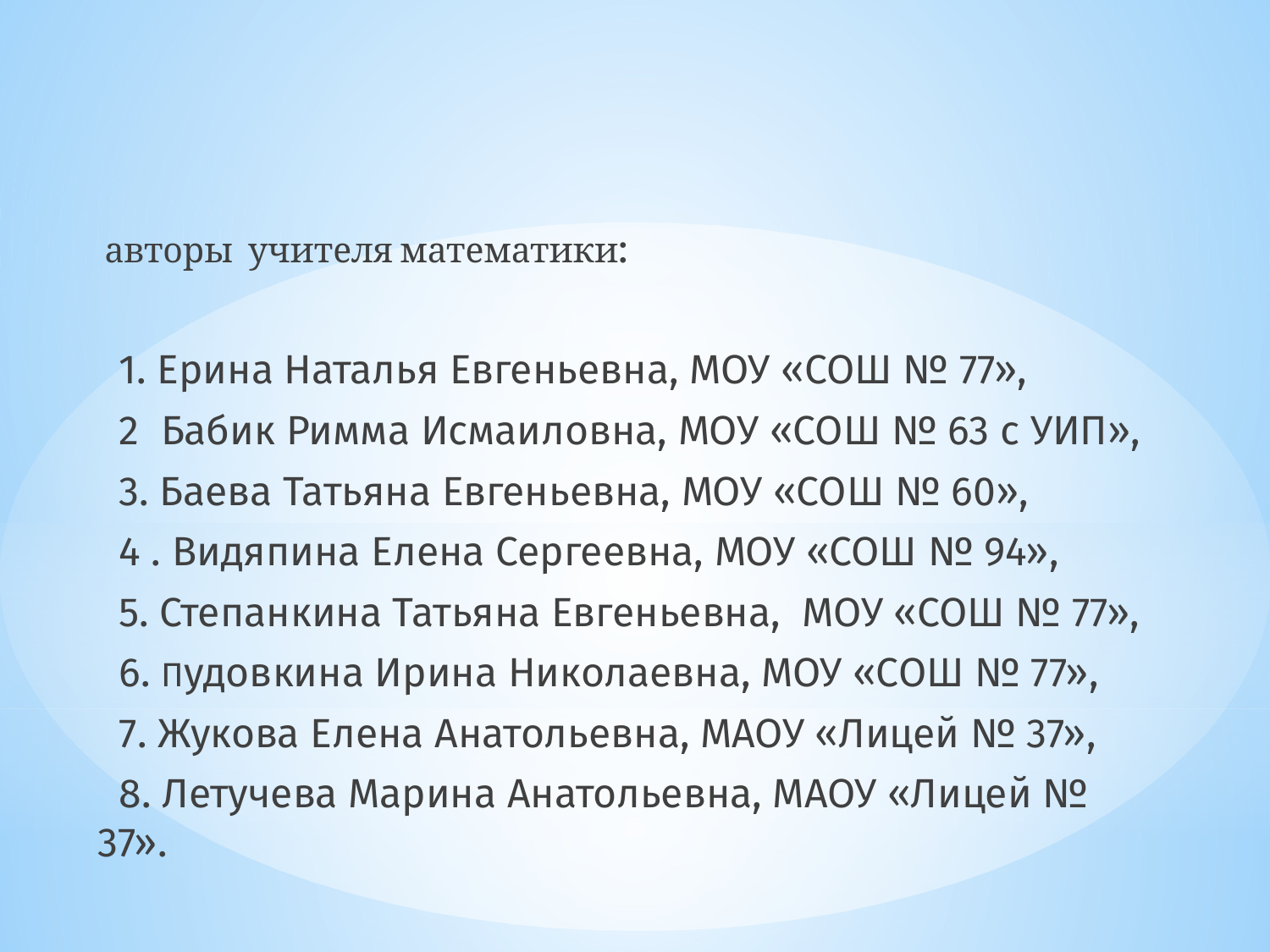

авторы  учителя математики:

  1. Ерина Наталья Евгеньевна, МОУ «СОШ № 77»,
  2  Бабик Римма Исмаиловна, МОУ «СОШ № 63 с УИП»,
  3. Баева Татьяна Евгеньевна, МОУ «СОШ № 60»,
  4 . Видяпина Елена Сергеевна, МОУ «СОШ № 94»,
  5. Степанкина Татьяна Евгеньевна,  МОУ «СОШ № 77»,
  6. Пудовкина Ирина Николаевна, МОУ «СОШ № 77»,
  7. Жукова Елена Анатольевна, МАОУ «Лицей № 37»,
  8. Летучева Марина Анатольевна, МАОУ «Лицей № 37».

#